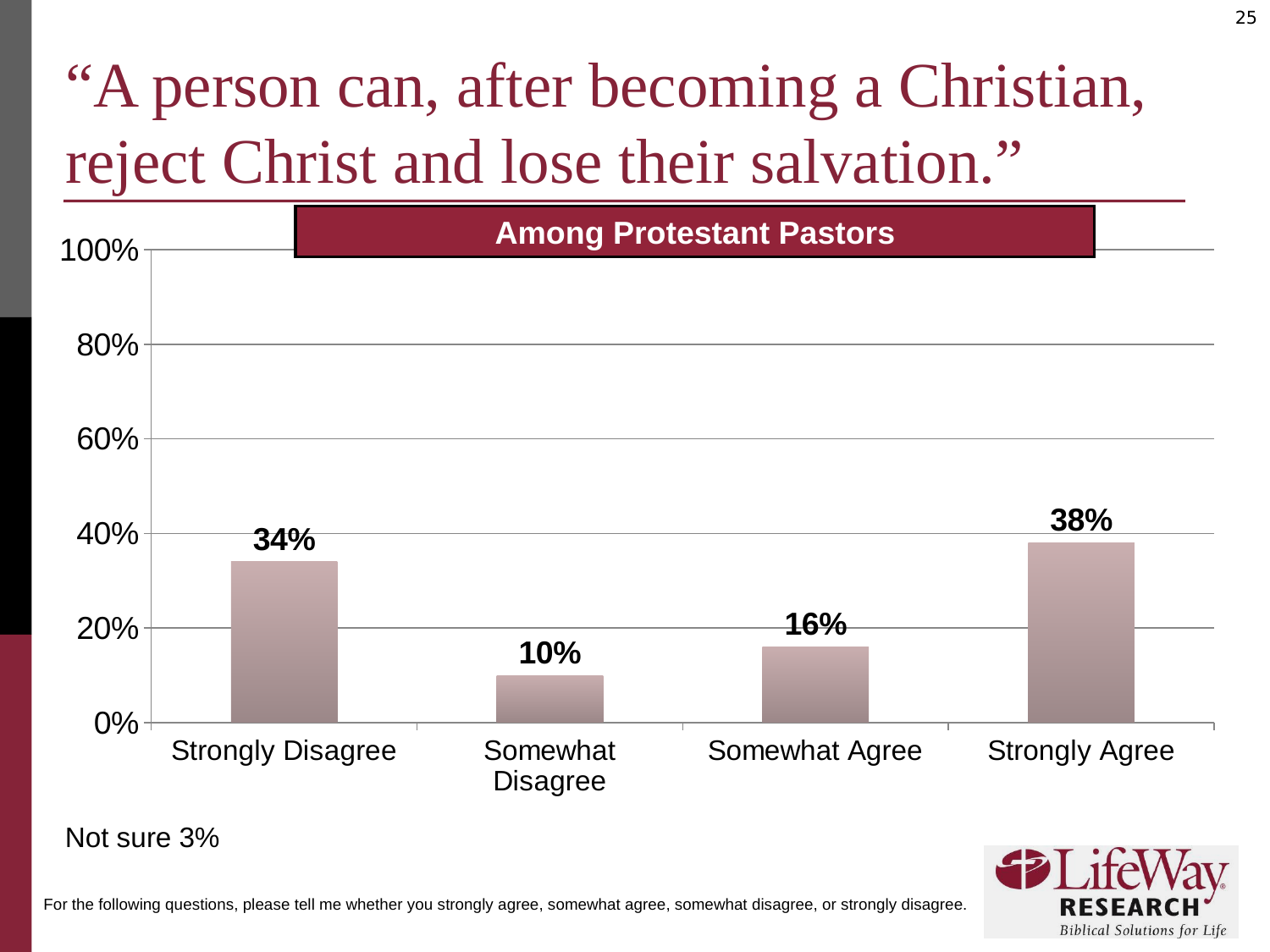

# “A person can, after becoming a Christian, reject Christ and lose their salvation.”
Among Protestant Pastors

### Chart

| Category |  |
|---|---|
| Strongly Disagree | 0.34 |
| Somewhat Disagree | 0.1 |
| Somewhat Agree | 0.16 |
| Strongly Agree | 0.38 |
Not sure 3%
For the following questions, please tell me whether you strongly agree, somewhat agree, somewhat disagree, or strongly disagree.